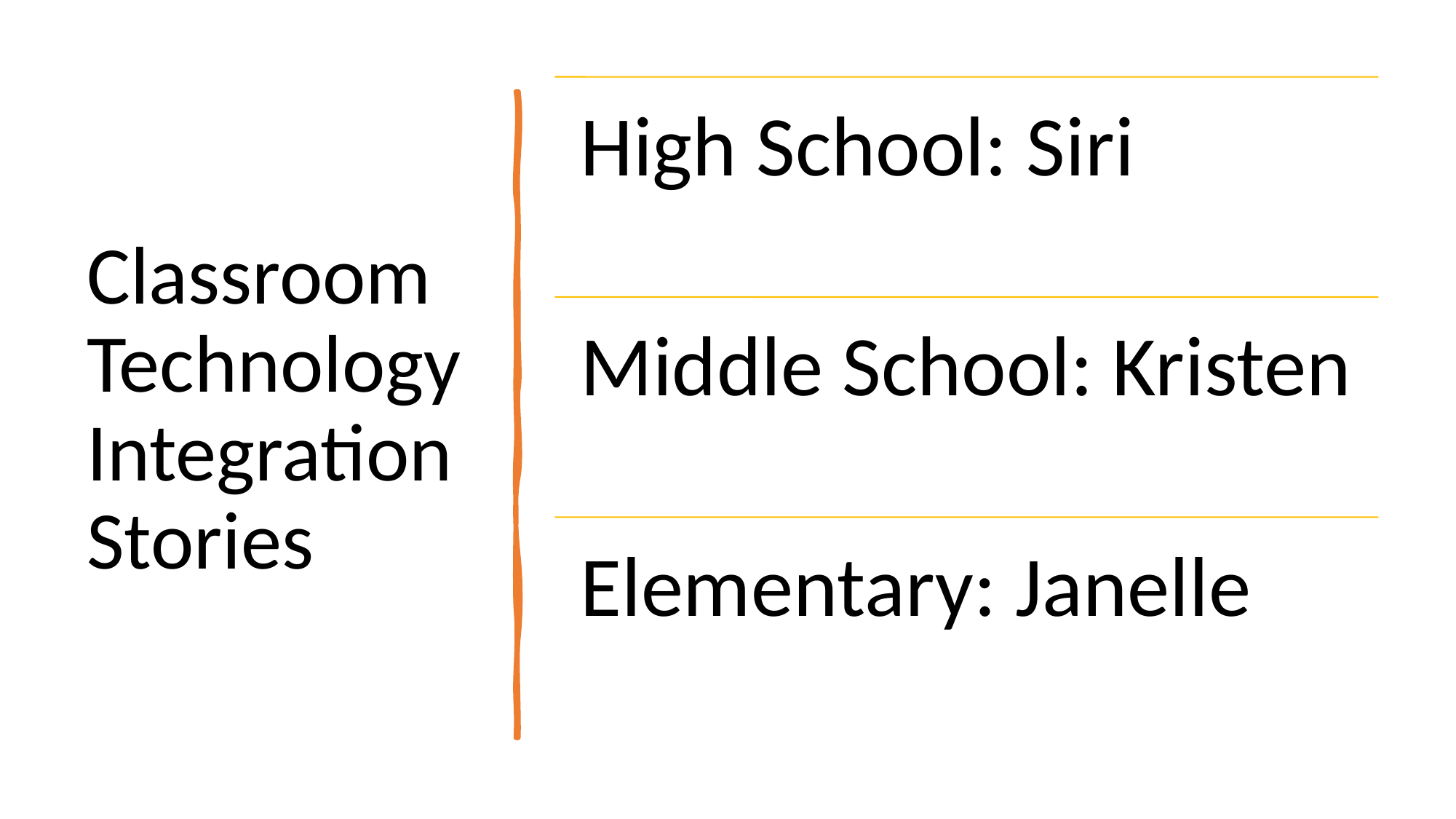

High School: Siri
Middle School: Kristen
Elementary: Janelle
# Classroom Technology Integration Stories